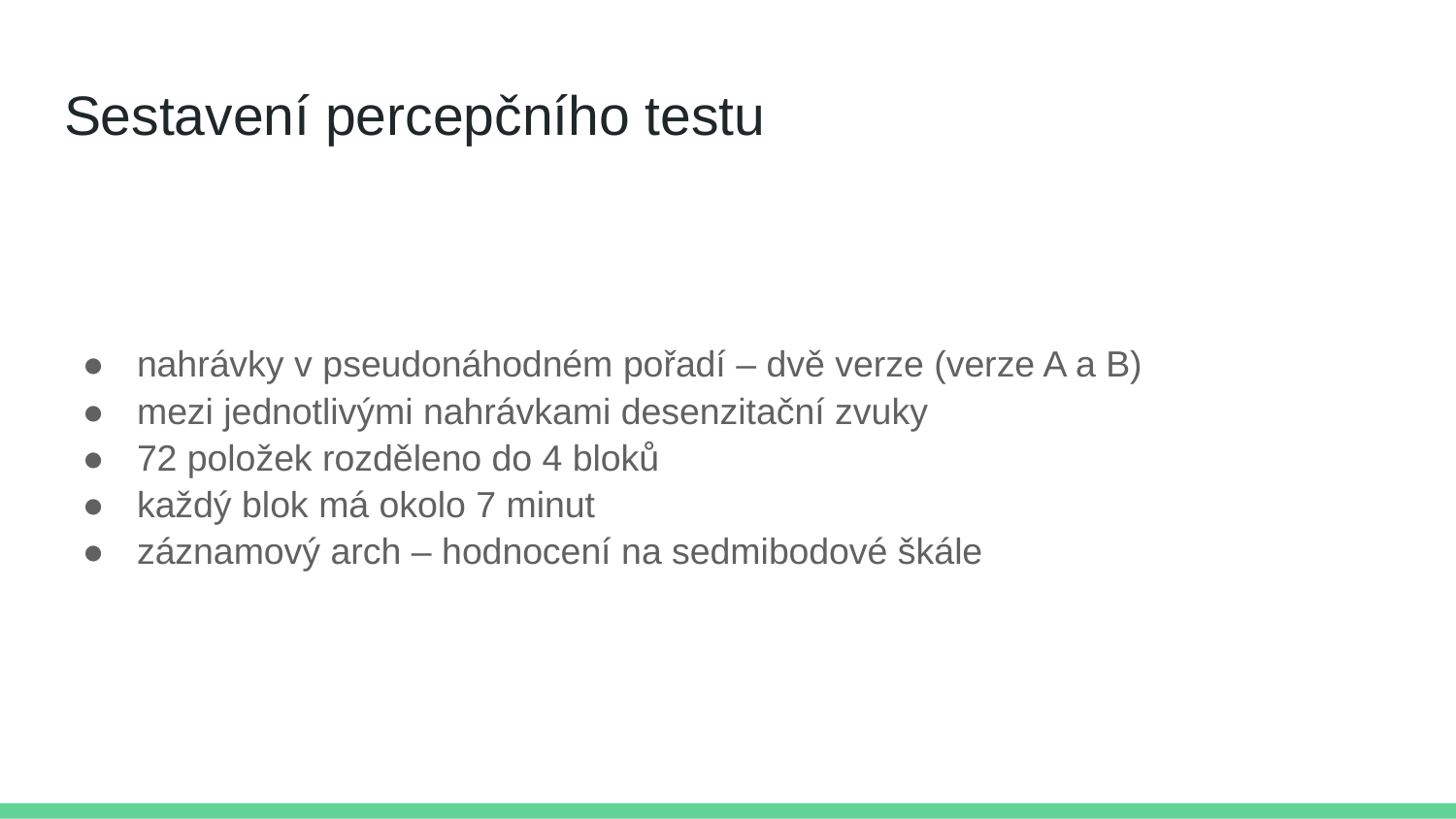

# Sestavení percepčního testu
nahrávky v pseudonáhodném pořadí – dvě verze (verze A a B)
mezi jednotlivými nahrávkami desenzitační zvuky
72 položek rozděleno do 4 bloků
každý blok má okolo 7 minut
záznamový arch – hodnocení na sedmibodové škále